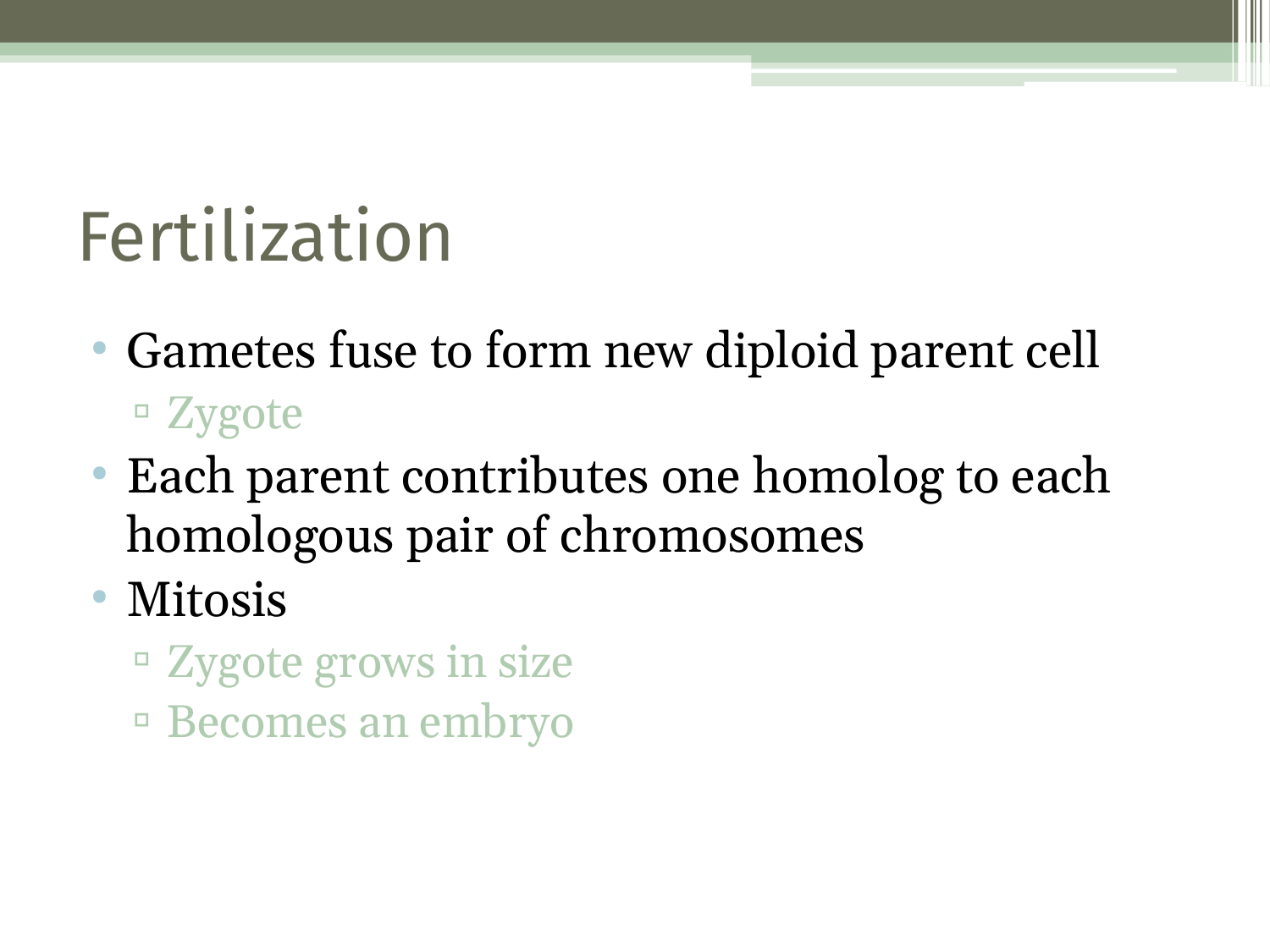

# Fertilization
Gametes fuse to form new diploid parent cell
Zygote
Each parent contributes one homolog to each homologous pair of chromosomes
Mitosis
Zygote grows in size
Becomes an embryo